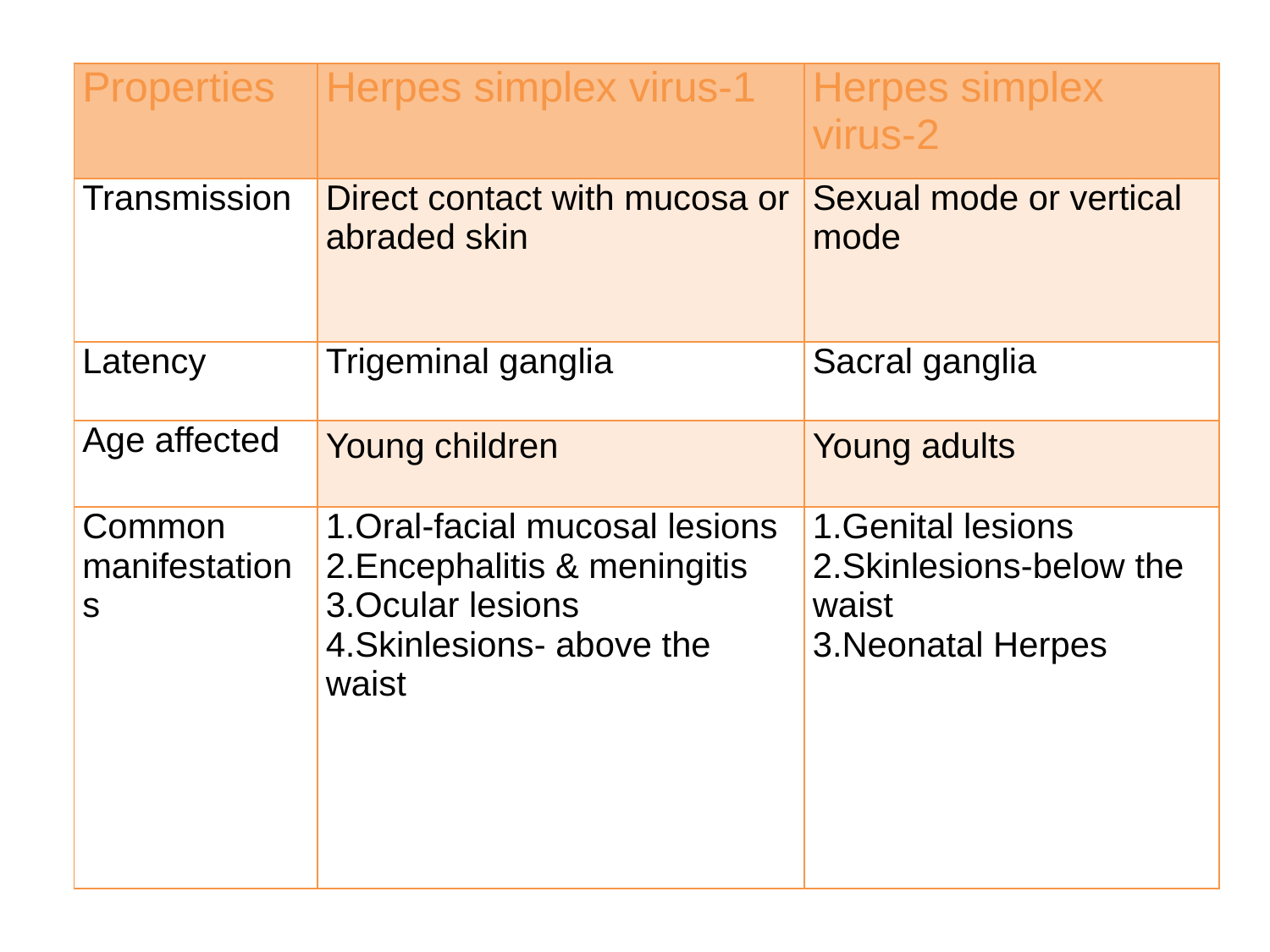

| Properties | Herpes simplex virus-1 | Herpes simplex virus-2 |
| --- | --- | --- |
| Transmission | Direct contact with mucosa or abraded skin | Sexual mode or vertical mode |
| Latency | Trigeminal ganglia | Sacral ganglia |
| Age affected | Young children | Young adults |
| Common manifestations | 1.Oral-facial mucosal lesions 2.Encephalitis & meningitis 3.Ocular lesions 4.Skinlesions- above the waist | 1.Genital lesions 2.Skinlesions-below the waist 3.Neonatal Herpes |